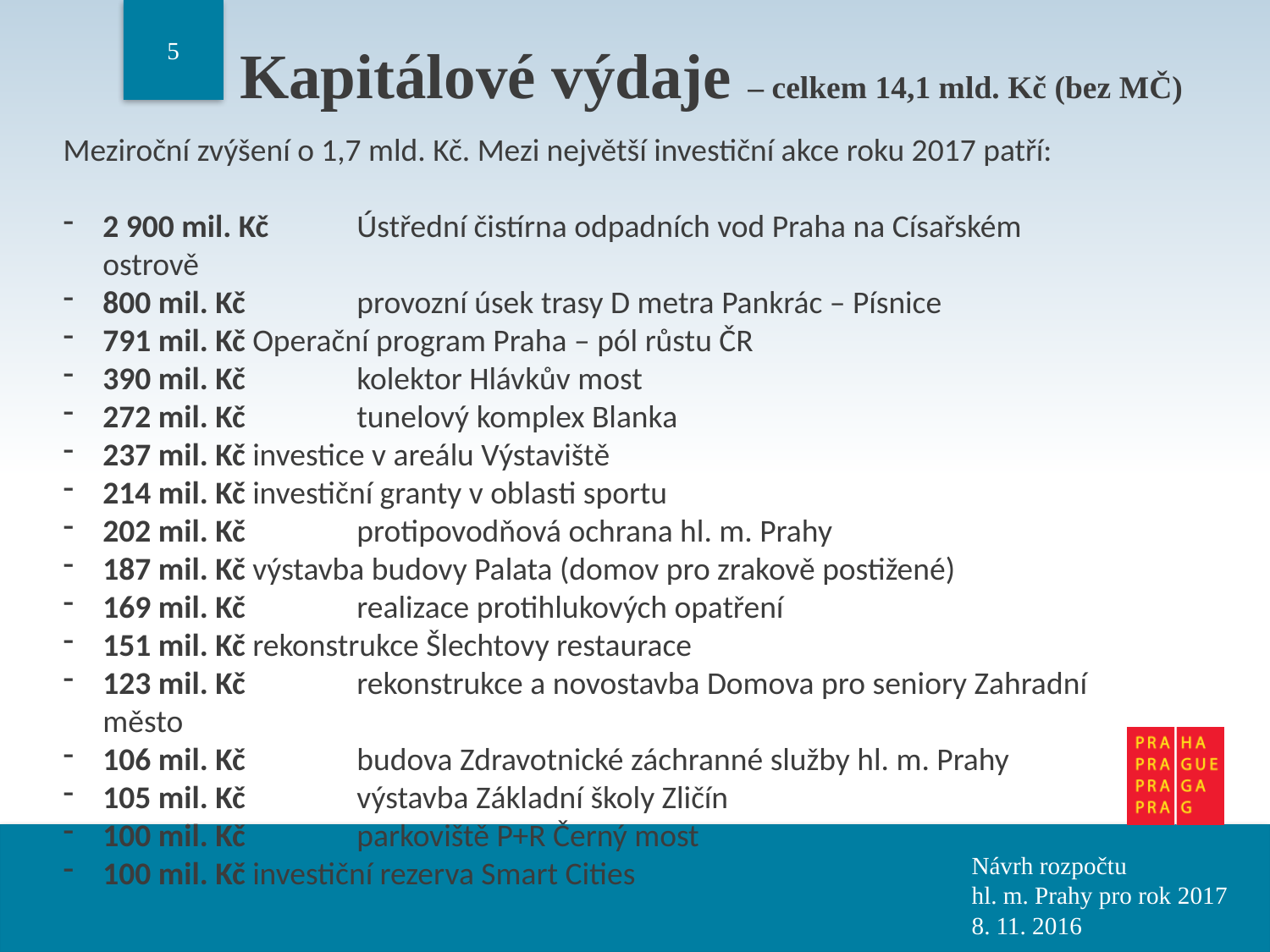

5
Kapitálové výdaje  – celkem 14,1 mld. Kč (bez MČ)
Meziroční zvýšení o 1,7 mld. Kč. Mezi největší investiční akce roku 2017 patří:

2 900 mil. Kč	Ústřední čistírna odpadních vod Praha na Císařském ostrově
800 mil. Kč 	provozní úsek trasy D metra Pankrác – Písnice
791 mil. Kč Operační program Praha – pól růstu ČR
390 mil. Kč	kolektor Hlávkův most
272 mil. Kč 	tunelový komplex Blanka
237 mil. Kč investice v areálu Výstaviště
214 mil. Kč investiční granty v oblasti sportu
202 mil. Kč	protipovodňová ochrana hl. m. Prahy
187 mil. Kč výstavba budovy Palata (domov pro zrakově postižené)
169 mil. Kč 	realizace protihlukových opatření
151 mil. Kč rekonstrukce Šlechtovy restaurace
123 mil. Kč 	rekonstrukce a novostavba Domova pro seniory Zahradní město
106 mil. Kč 	budova Zdravotnické záchranné služby hl. m. Prahy
105 mil. Kč 	výstavba Základní školy Zličín
100 mil. Kč	parkoviště P+R Černý most
100 mil. Kč investiční rezerva Smart Cities
Návrh rozpočtu
hl. m. Prahy pro rok 2017
8. 11. 2016